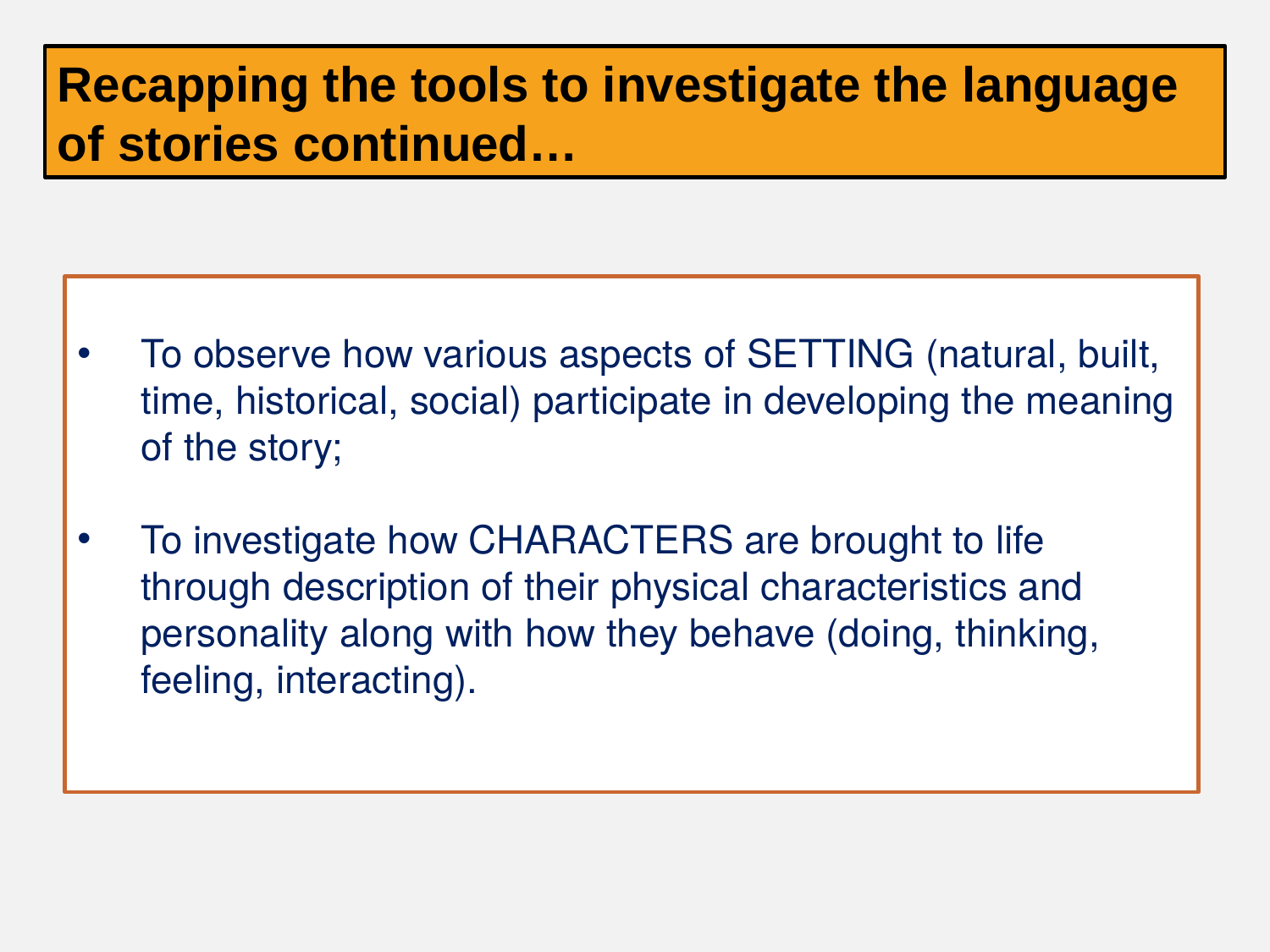

Recapping the tools to investigate the language of stories continued…

To observe how various aspects of SETTING (natural, built, time, historical, social) participate in developing the meaning of the story;

To investigate how CHARACTERS are brought to life through description of their physical characteristics and personality along with how they behave (doing, thinking, feeling, interacting).